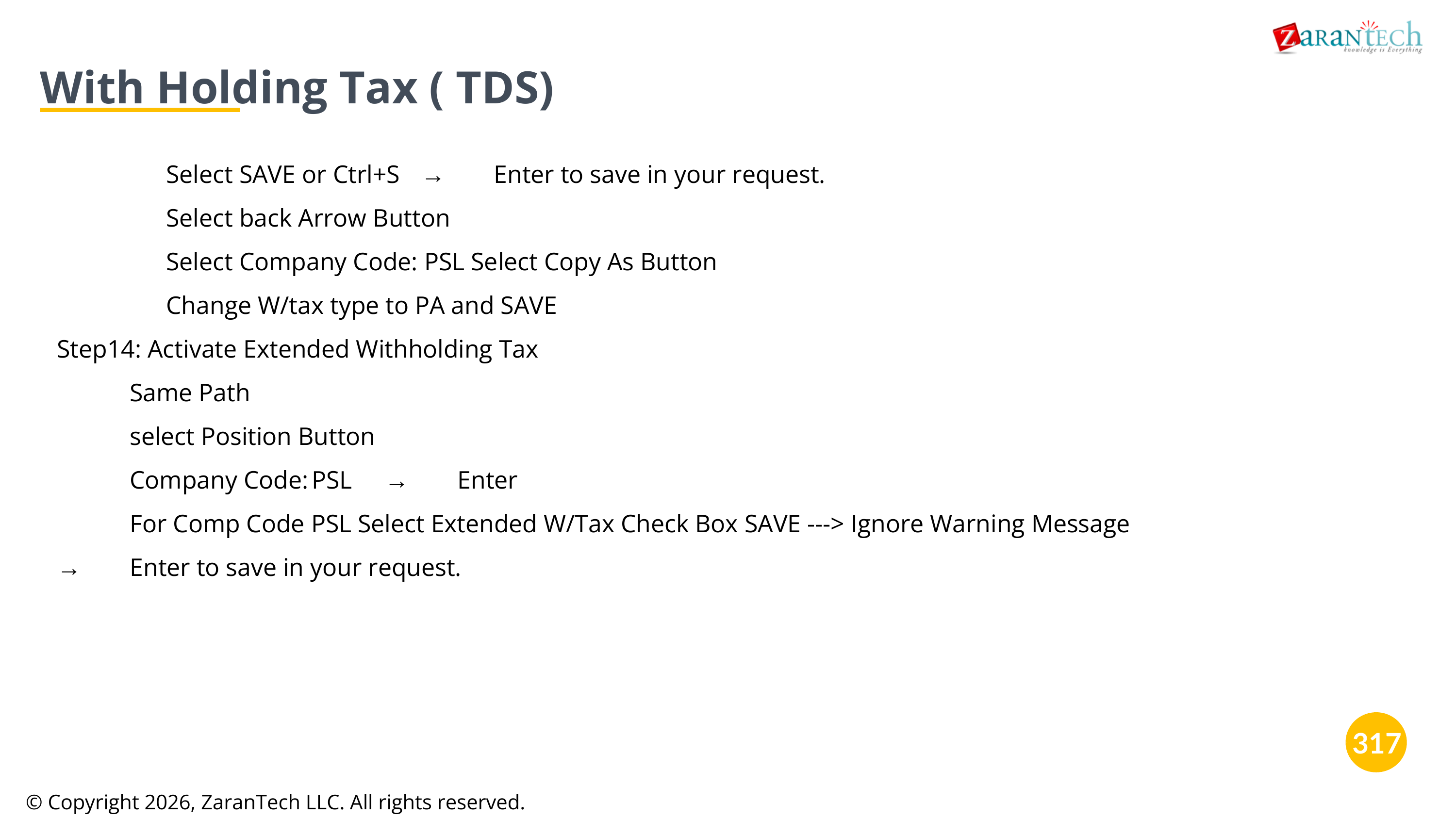

With Holding Tax ( TDS)

Select SAVE or Ctrl+S	→	Enter to save in your request.
Select back Arrow Button
Select Company Code: PSL Select Copy As Button
Change W/tax type to PA and SAVE
Step14: Activate Extended Withholding Tax
Same Path
select Position Button
Company Code:	PSL	→	Enter
For Comp Code PSL Select Extended W/Tax Check Box SAVE ---> Ignore Warning Message
→	Enter to save in your request.

317
317
© Copyright 2026, ZaranTech LLC. All rights reserved.